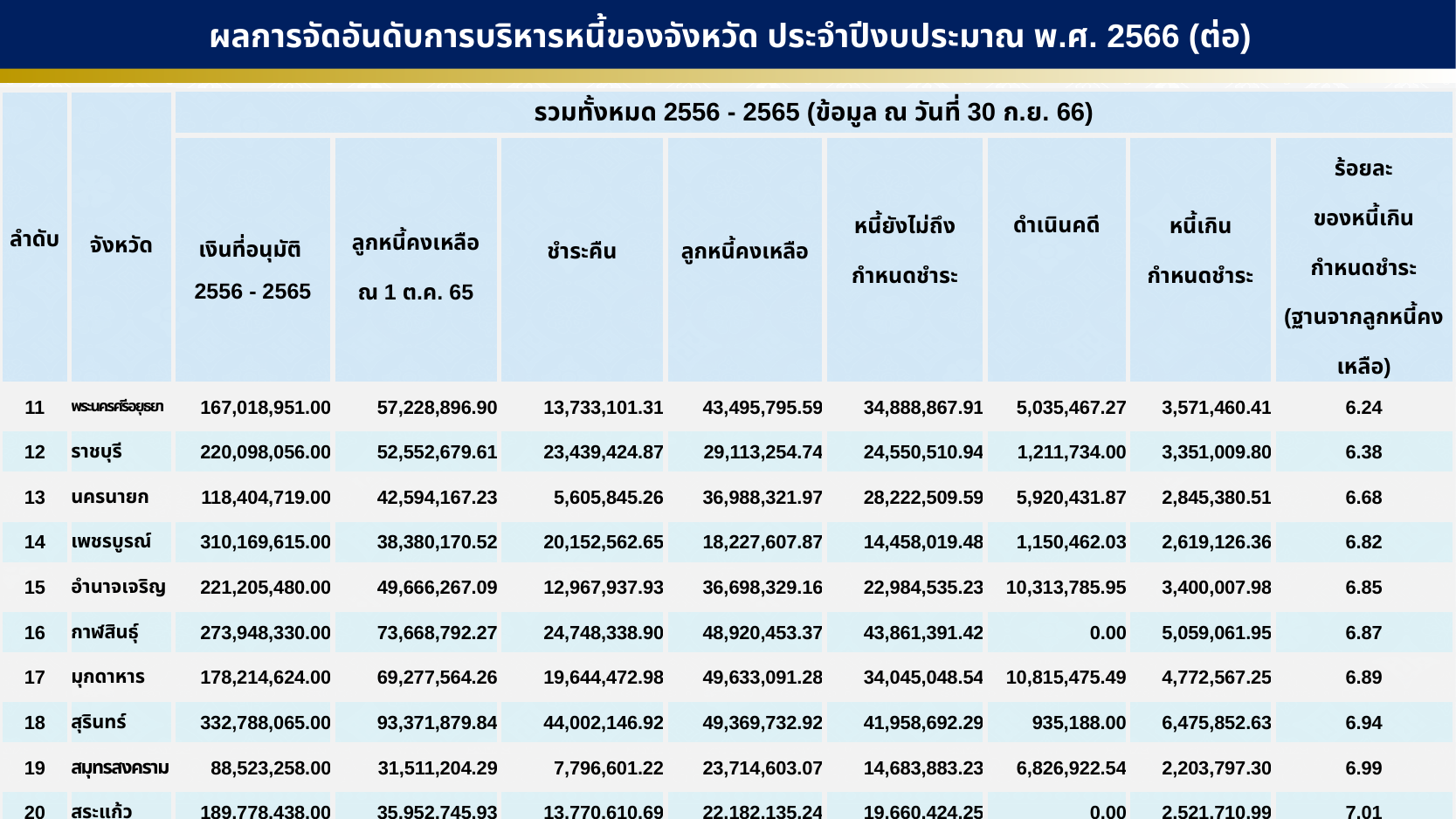

ผลการจัดอันดับการบริหารหนี้ของจังหวัด ประจำปีงบประมาณ พ.ศ. 2566 (ต่อ)
| ลำดับ | จังหวัด | รวมทั้งหมด 2556 - 2565 (ข้อมูล ณ วันที่ 30 ก.ย. 66) |  |  |  |  |  |  |  |
| --- | --- | --- | --- | --- | --- | --- | --- | --- | --- |
|  |  | เงินที่อนุมัติ 2556 - 2565 | ลูกหนี้คงเหลือ ณ 1 ต.ค. 65 | ชำระคืน | ลูกหนี้คงเหลือ | หนี้ยังไม่ถึง กำหนดชำระ | ดำเนินคดี | หนี้เกิน กำหนดชำระ | ร้อยละ ของหนี้เกิน กำหนดชำระ (ฐานจากลูกหนี้คงเหลือ) |
| 11 | พระนครศรีอยุธยา | 167,018,951.00 | 57,228,896.90 | 13,733,101.31 | 43,495,795.59 | 34,888,867.91 | 5,035,467.27 | 3,571,460.41 | 6.24 |
| 12 | ราชบุรี | 220,098,056.00 | 52,552,679.61 | 23,439,424.87 | 29,113,254.74 | 24,550,510.94 | 1,211,734.00 | 3,351,009.80 | 6.38 |
| 13 | นครนายก | 118,404,719.00 | 42,594,167.23 | 5,605,845.26 | 36,988,321.97 | 28,222,509.59 | 5,920,431.87 | 2,845,380.51 | 6.68 |
| 14 | เพชรบูรณ์ | 310,169,615.00 | 38,380,170.52 | 20,152,562.65 | 18,227,607.87 | 14,458,019.48 | 1,150,462.03 | 2,619,126.36 | 6.82 |
| 15 | อำนาจเจริญ | 221,205,480.00 | 49,666,267.09 | 12,967,937.93 | 36,698,329.16 | 22,984,535.23 | 10,313,785.95 | 3,400,007.98 | 6.85 |
| 16 | กาฬสินธุ์ | 273,948,330.00 | 73,668,792.27 | 24,748,338.90 | 48,920,453.37 | 43,861,391.42 | 0.00 | 5,059,061.95 | 6.87 |
| 17 | มุกดาหาร | 178,214,624.00 | 69,277,564.26 | 19,644,472.98 | 49,633,091.28 | 34,045,048.54 | 10,815,475.49 | 4,772,567.25 | 6.89 |
| 18 | สุรินทร์ | 332,788,065.00 | 93,371,879.84 | 44,002,146.92 | 49,369,732.92 | 41,958,692.29 | 935,188.00 | 6,475,852.63 | 6.94 |
| 19 | สมุทรสงคราม | 88,523,258.00 | 31,511,204.29 | 7,796,601.22 | 23,714,603.07 | 14,683,883.23 | 6,826,922.54 | 2,203,797.30 | 6.99 |
| 20 | สระแก้ว | 189,778,438.00 | 35,952,745.93 | 13,770,610.69 | 22,182,135.24 | 19,660,424.25 | 0.00 | 2,521,710.99 | 7.01 |